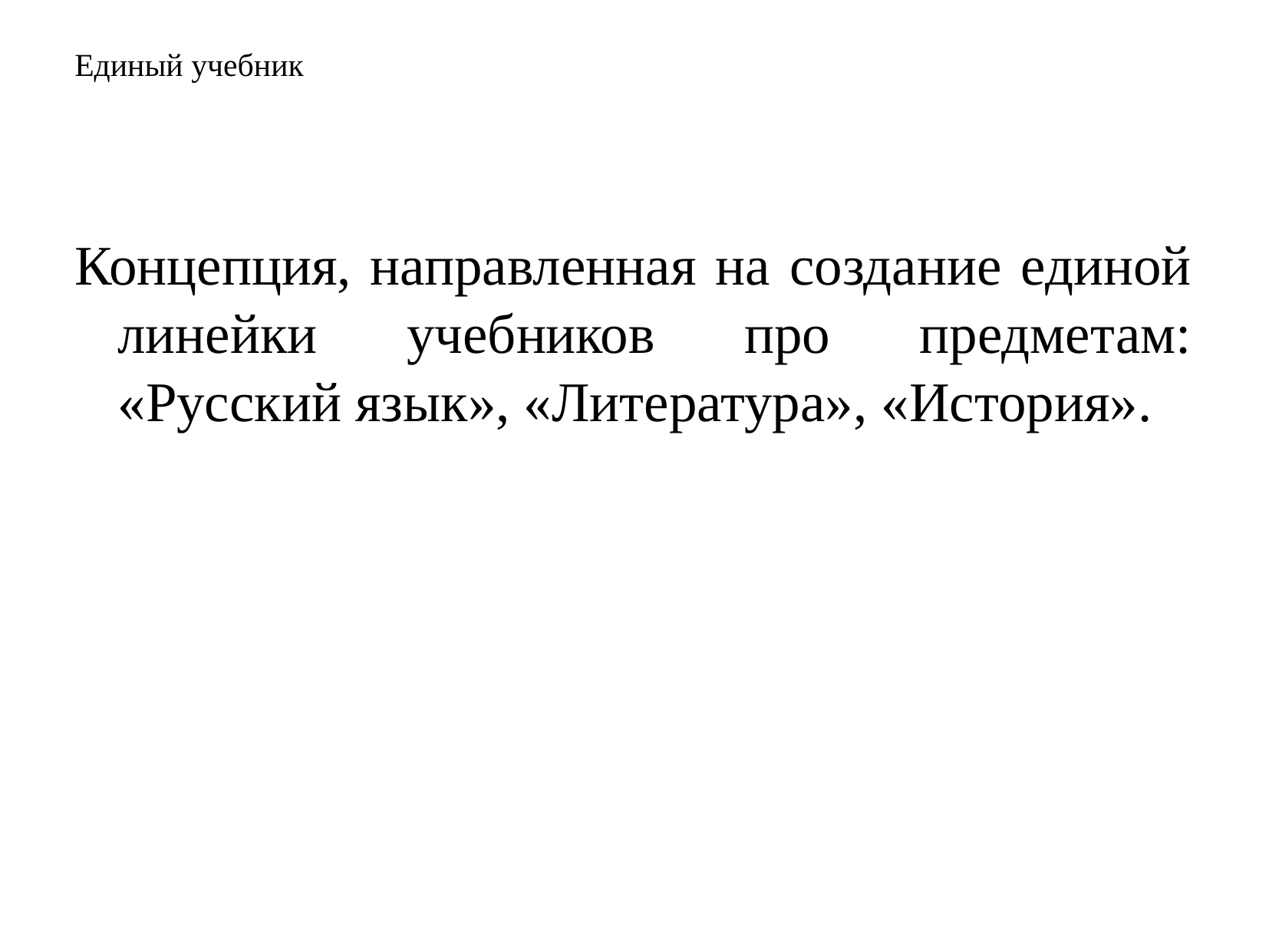

# Единый учебник
Концепция, направленная на создание единой линейки учебников про предметам: «Русский язык», «Литература», «История».